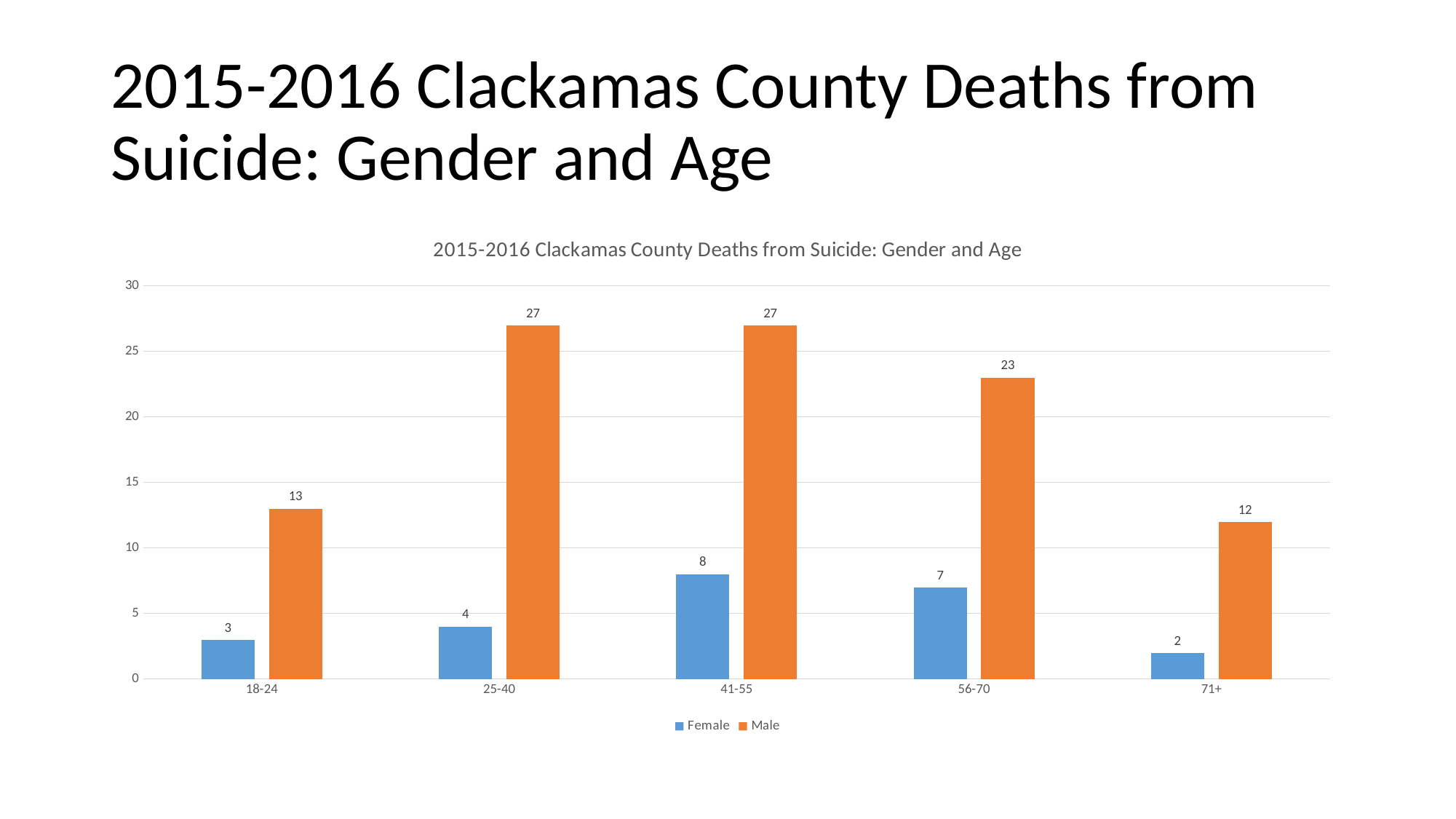

# 2015-2016 Clackamas County Deaths from Suicide: Gender and Age

### Chart: 2015-2016 Clackamas County Deaths from Suicide: Gender and Age

| Category | Female | Male |
|---|---|---|
| 18-24 | 3.0 | 13.0 |
| 25-40 | 4.0 | 27.0 |
| 41-55 | 8.0 | 27.0 |
| 56-70 | 7.0 | 23.0 |
| 71+ | 2.0 | 12.0 |